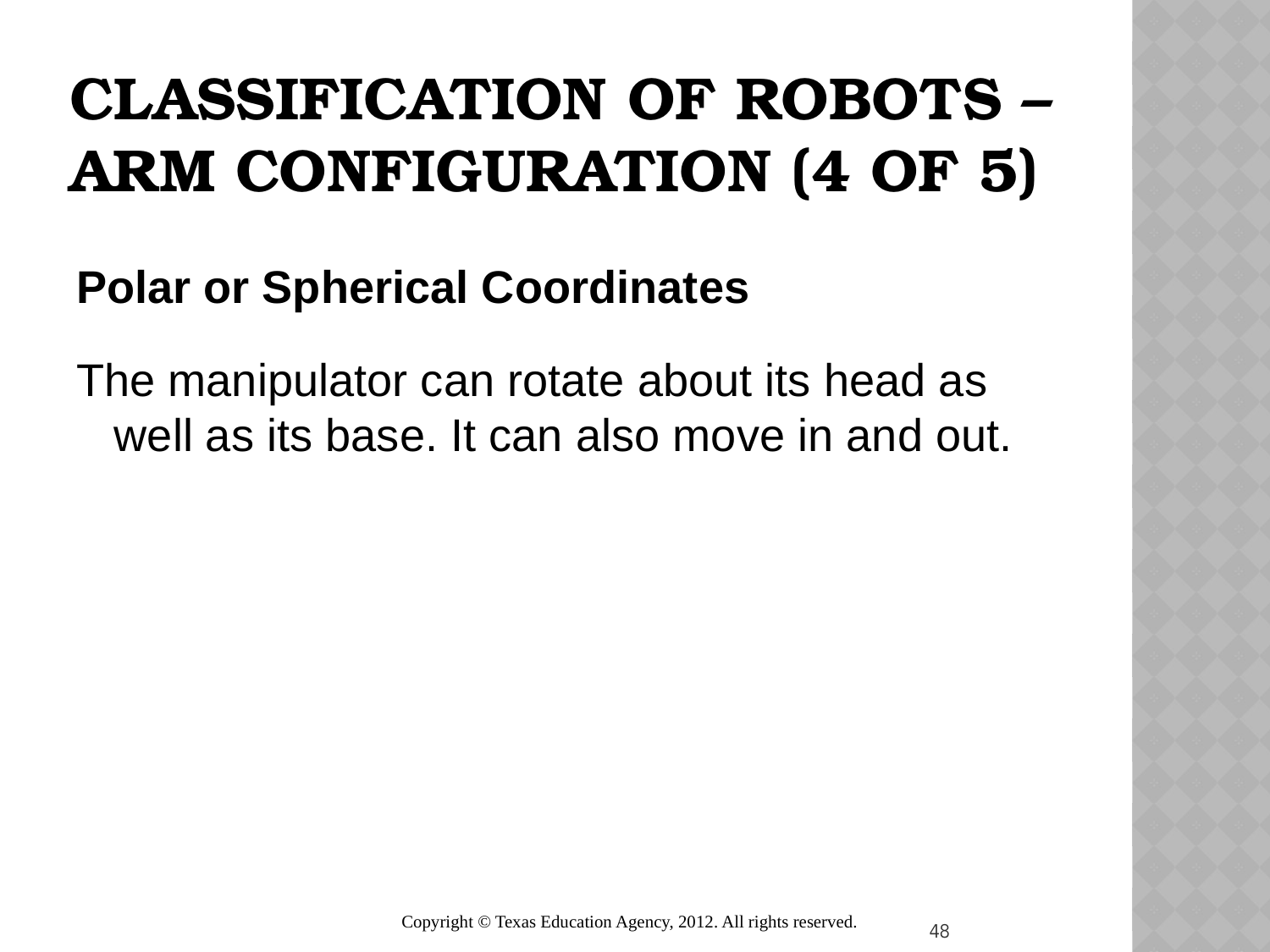

# Classification of robots – Arm Configuration (4 of 5)

Polar or Spherical Coordinates

The manipulator can rotate about its head as well as its base. It can also move in and out.

Copyright © Texas Education Agency, 2012. All rights reserved.
48